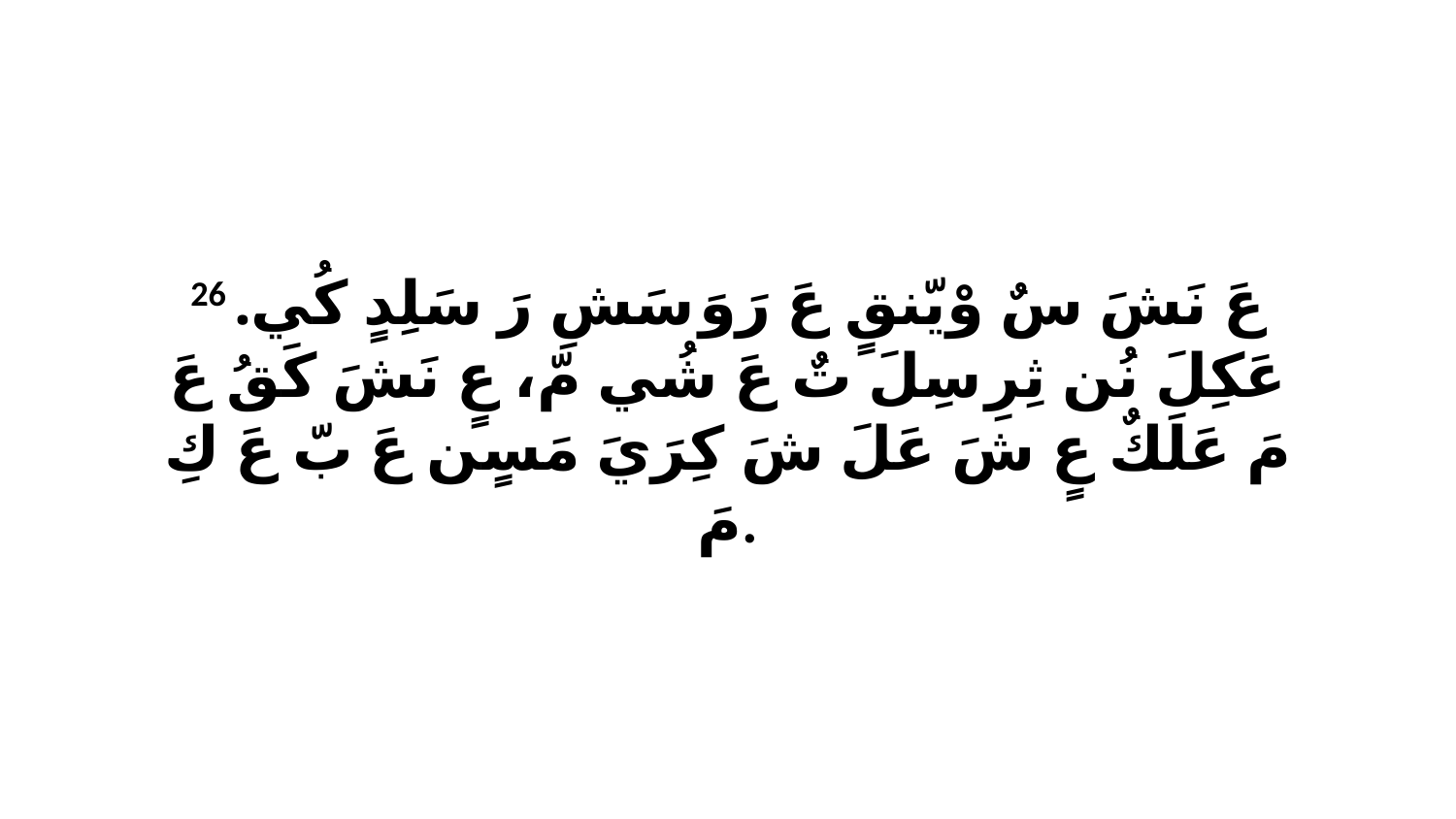

26 عَ نَشَ سٌ وْيّنقٍ عَ رَوَ سَشِ رَ سَلِدٍ كُي. عَكِلَ نُن ثِرِ سِلَ تٌ عَ شُي مّ، عٍ نَشَ كَقُ عَ مَ عَلَكٌ عٍ شَ عَلَ شَ كِرَيَ مَسٍن عَ بّ عَ كِ مَ.